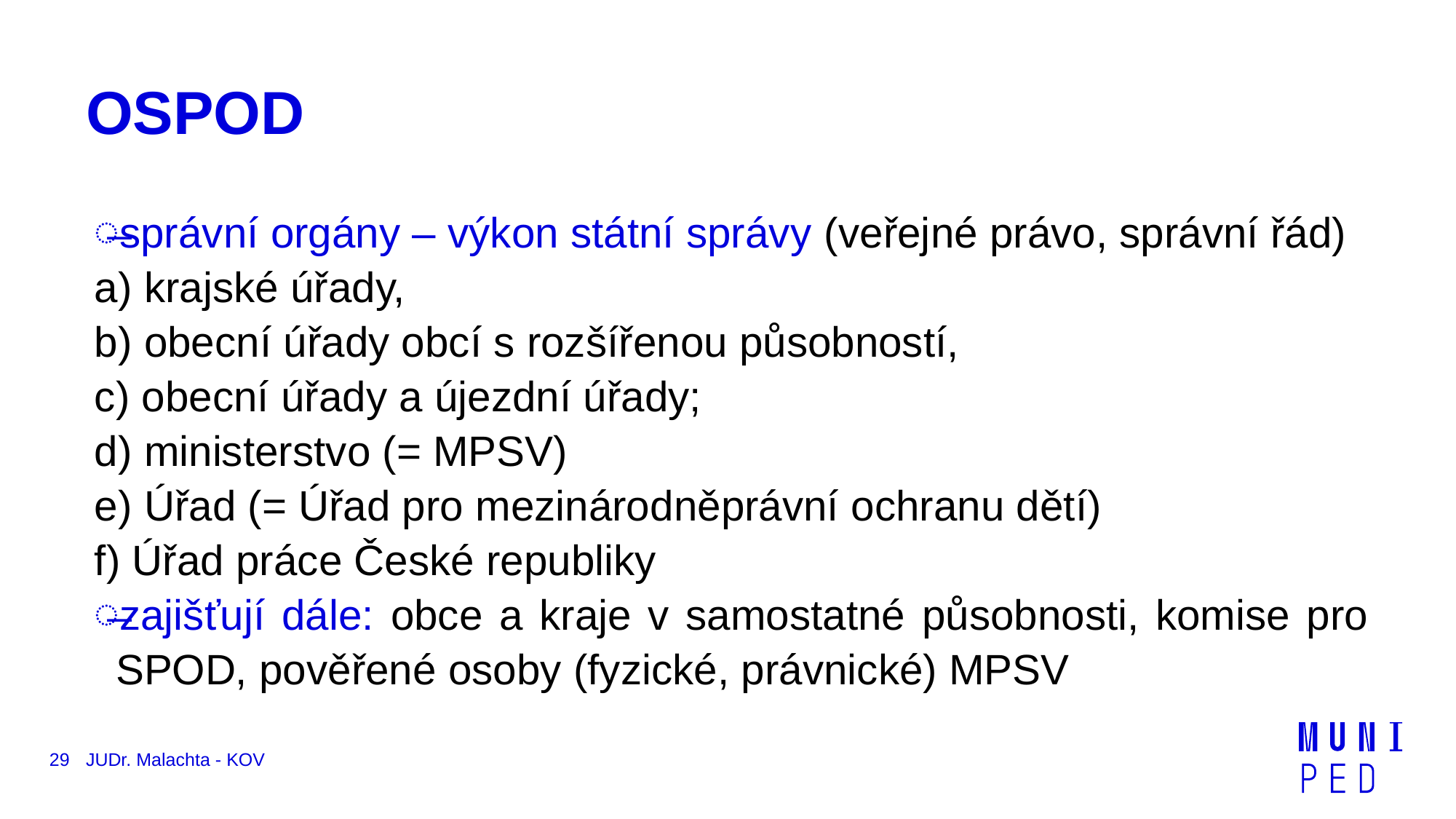

# OSPOD
správní orgány – výkon státní správy (veřejné právo, správní řád)
a) krajské úřady,
b) obecní úřady obcí s rozšířenou působností,
c) obecní úřady a újezdní úřady;
d) ministerstvo (= MPSV)
e) Úřad (= Úřad pro mezinárodněprávní ochranu dětí)
f) Úřad práce České republiky
zajišťují dále: obce a kraje v samostatné působnosti, komise pro SPOD, pověřené osoby (fyzické, právnické) MPSV

29
JUDr. Malachta - KOV